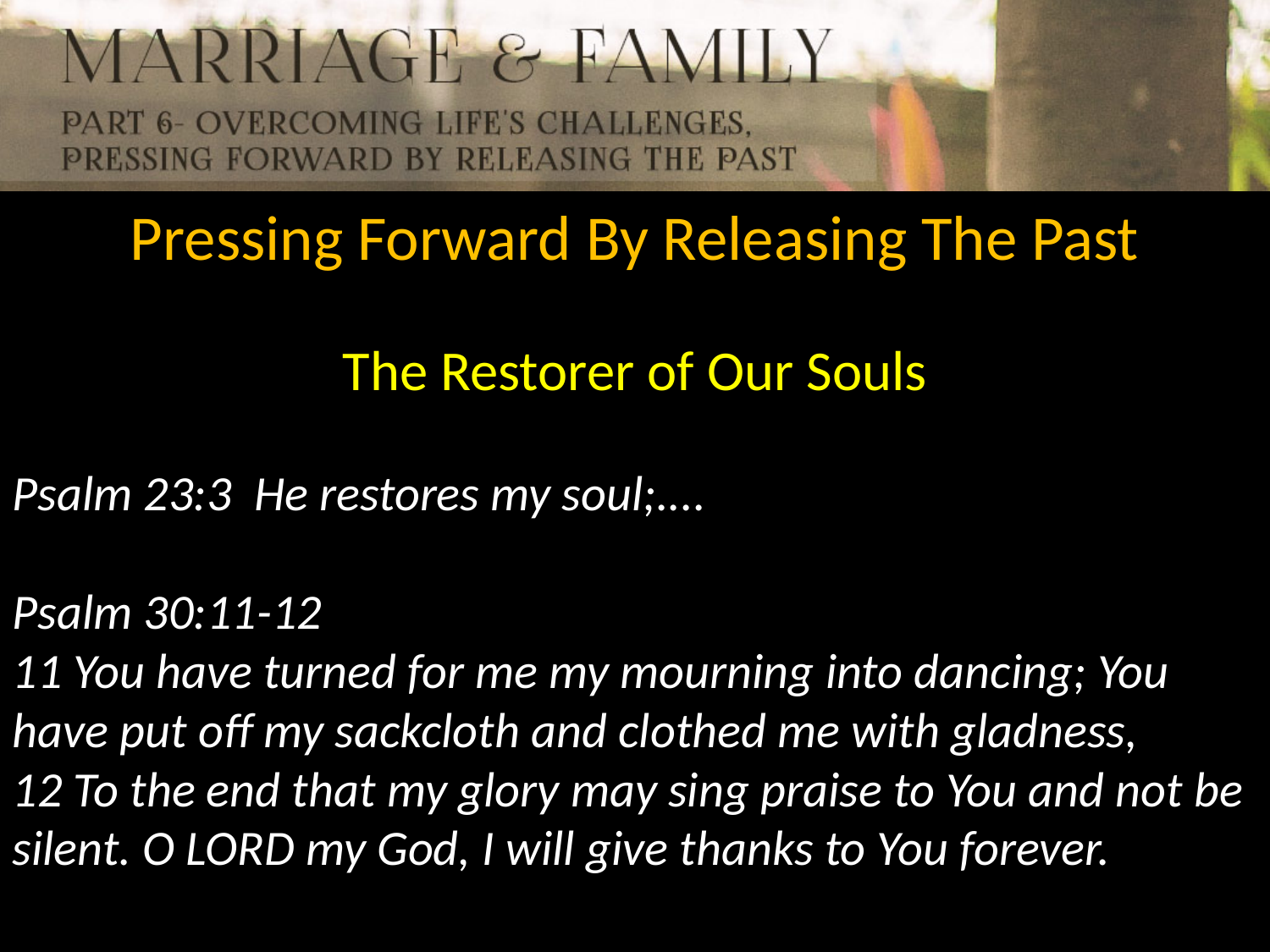

Pressing Forward By Releasing The Past
The Restorer of Our Souls

Psalm 23:3  He restores my soul;....

Psalm 30:11-12
11 You have turned for me my mourning into dancing; You have put off my sackcloth and clothed me with gladness,
12 To the end that my glory may sing praise to You and not be silent. O LORD my God, I will give thanks to You forever.